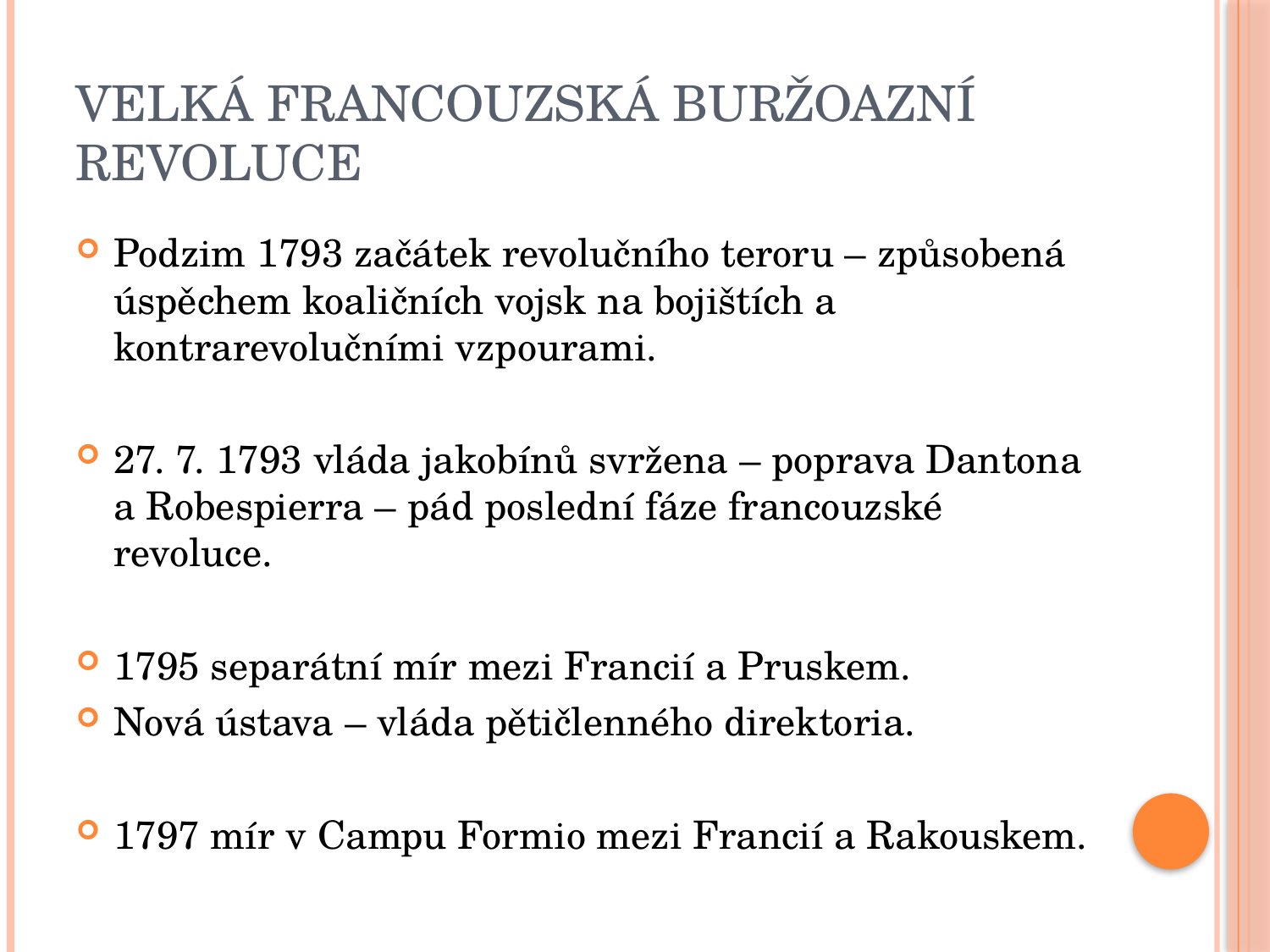

# Velká francouzská buržoazní revoluce
Podzim 1793 začátek revolučního teroru – způsobená úspěchem koaličních vojsk na bojištích a kontrarevolučními vzpourami.

27. 7. 1793 vláda jakobínů svržena – poprava Dantona a Robespierra – pád poslední fáze francouzské revoluce.

1795 separátní mír mezi Francií a Pruskem.
Nová ústava – vláda pětičlenného direktoria.

1797 mír v Campu Formio mezi Francií a Rakouskem.